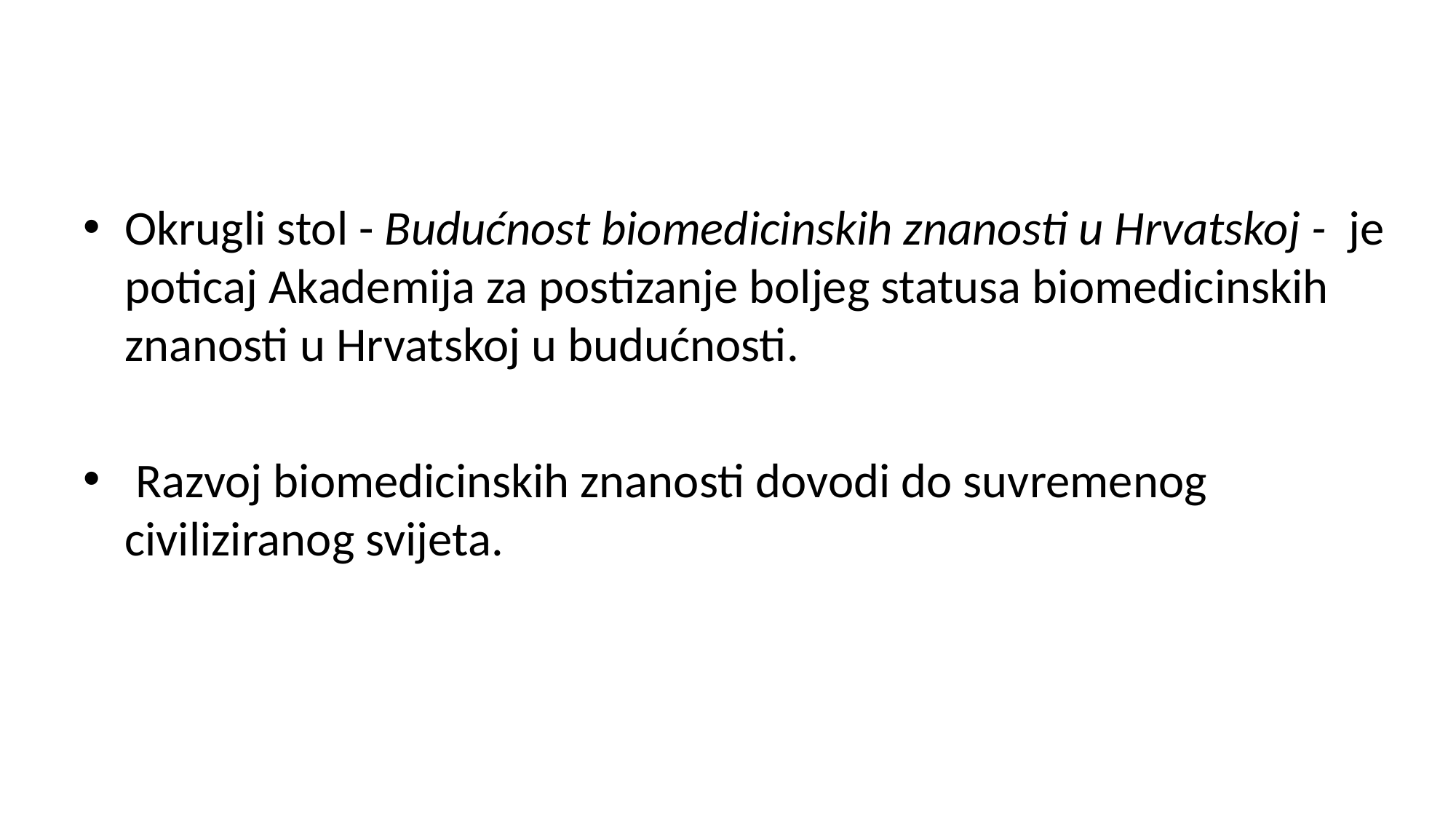

#
Okrugli stol - Budućnost biomedicinskih znanosti u Hrvatskoj -  je poticaj Akademija za postizanje boljeg statusa biomedicinskih znanosti u Hrvatskoj u budućnosti.

 Razvoj biomedicinskih znanosti dovodi do suvremenog civiliziranog svijeta.